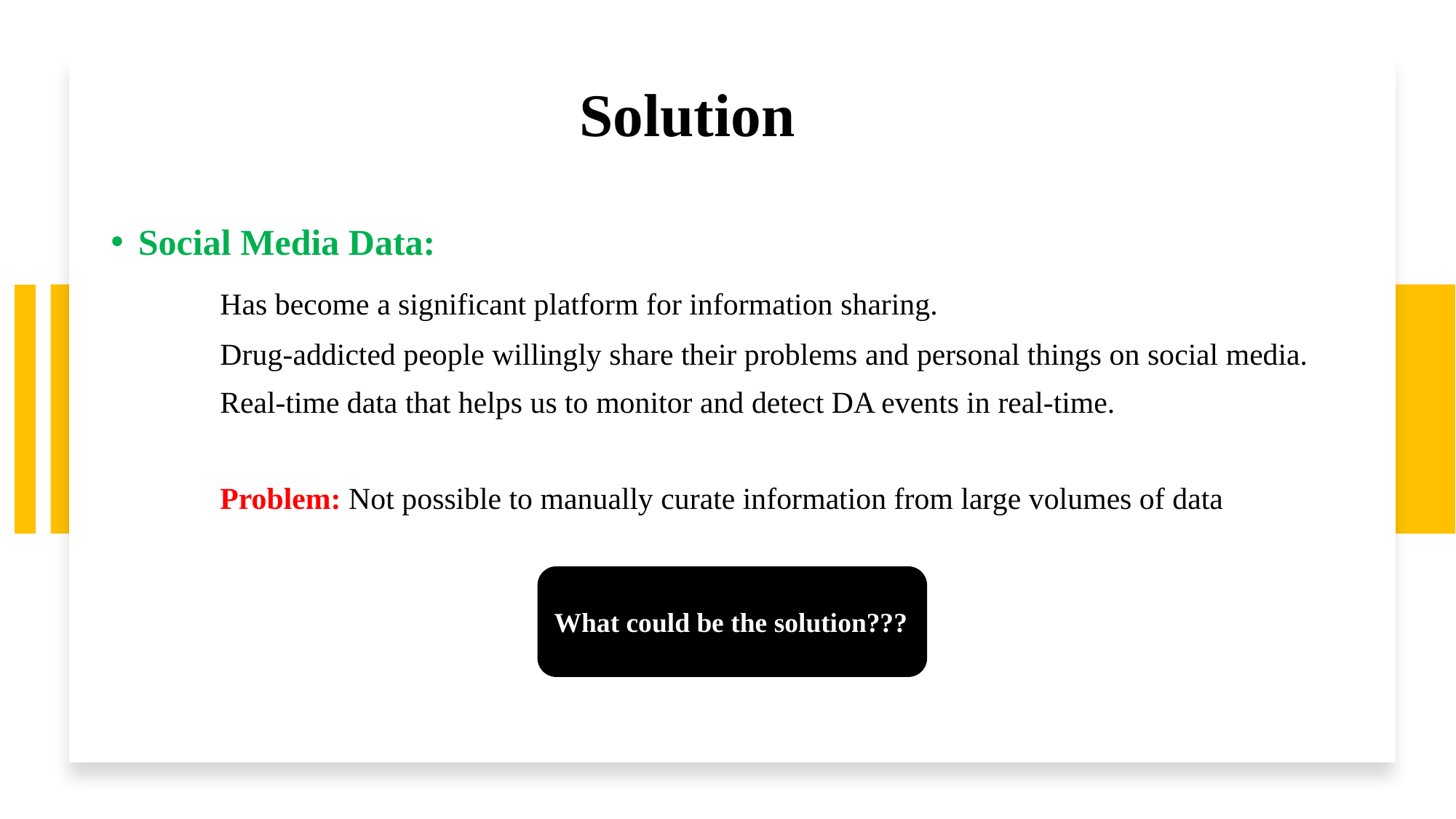

# Solution

Social Media Data:
	Has become a significant platform for information sharing.
	Drug-addicted people willingly share their problems and personal things on social media.
	Real-time data that helps us to monitor and detect DA events in real-time.

	Problem: Not possible to manually curate information from large volumes of data

What could be the solution???